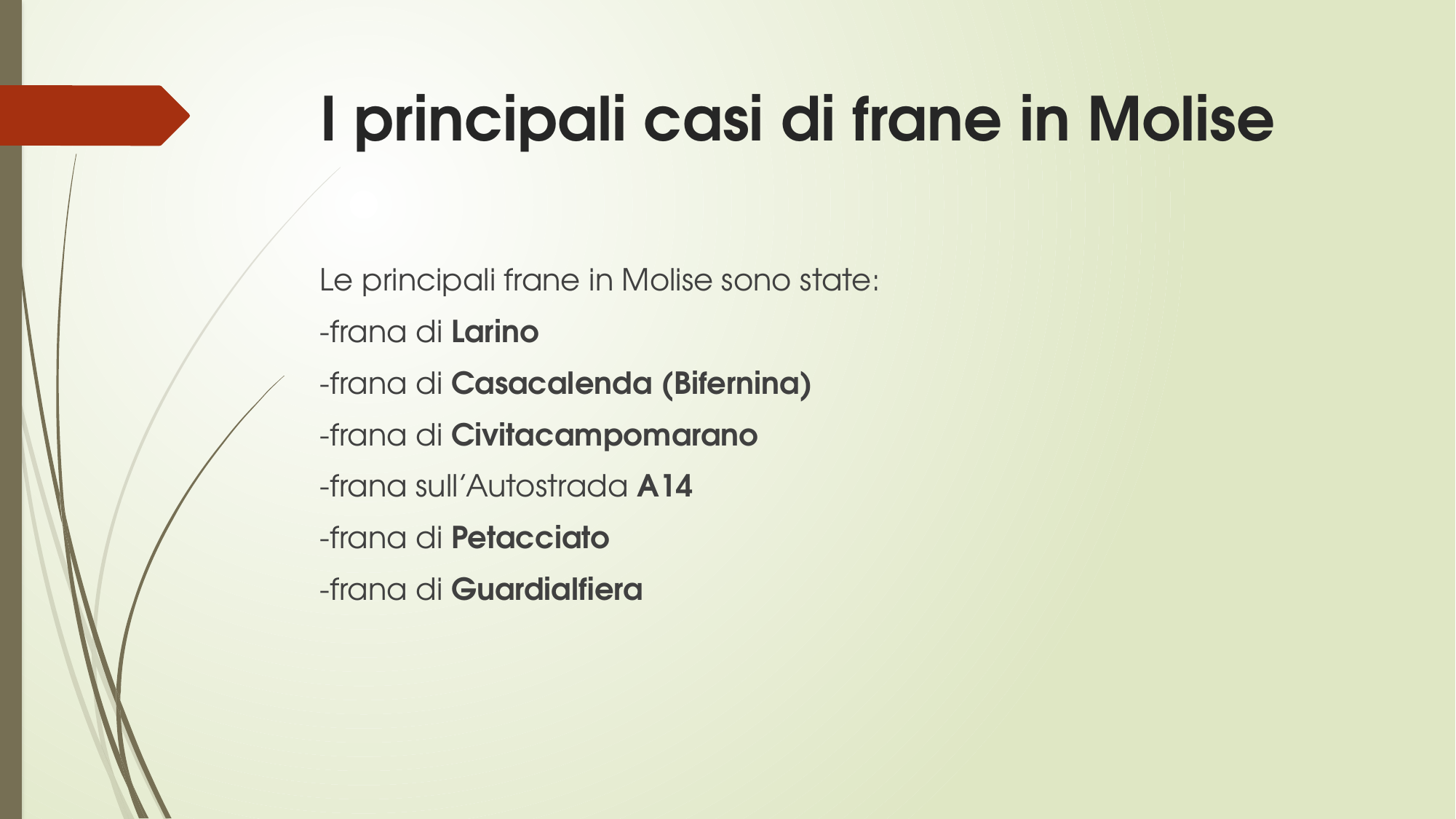

# I principali casi di frane in Molise
Le principali frane in Molise sono state:
-frana di Larino
-frana di Casacalenda (Bifernina)
-frana di Civitacampomarano
-frana sull’Autostrada A14
-frana di Petacciato
-frana di Guardialfiera